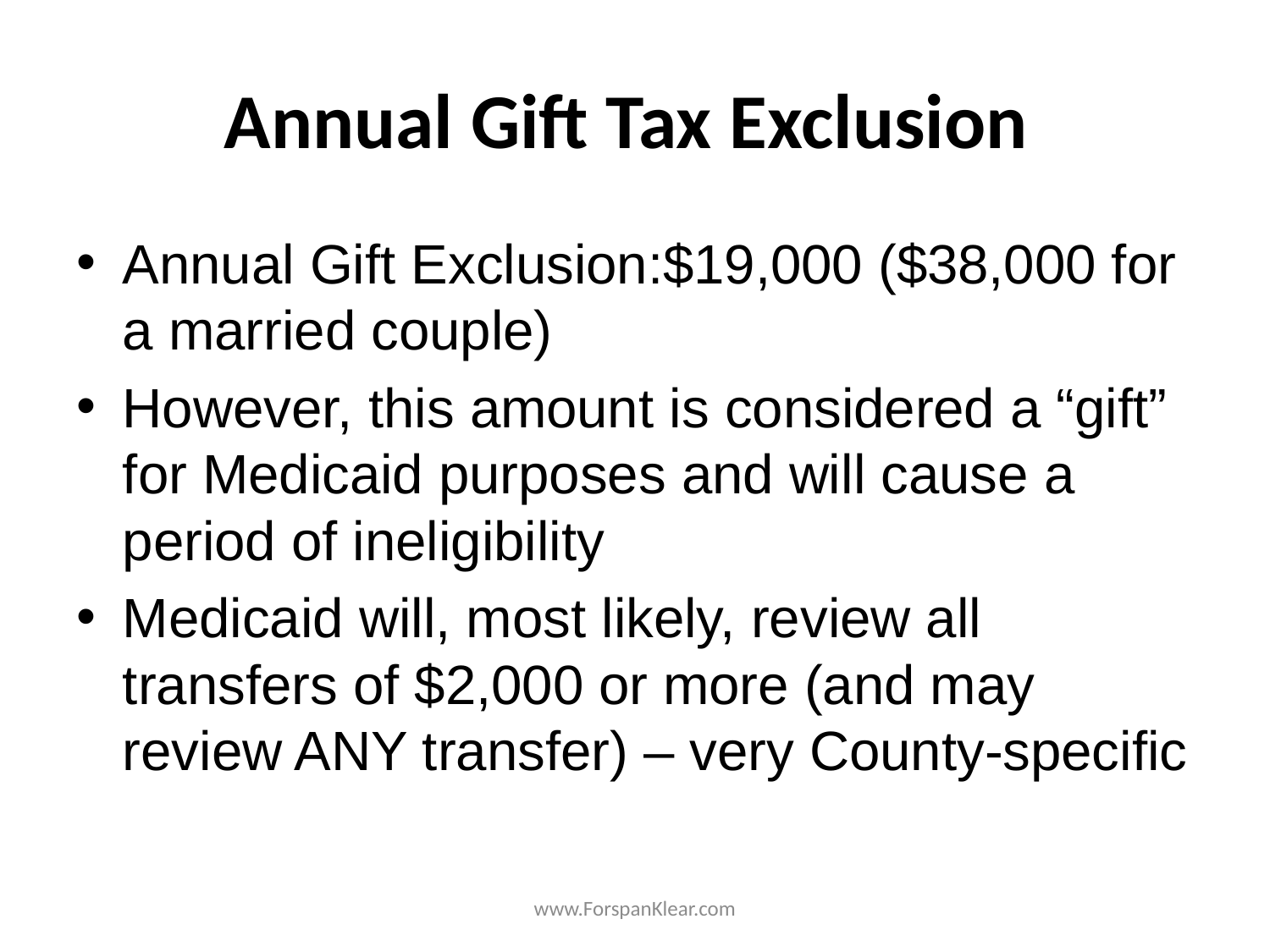

# Annual Gift Tax Exclusion
Annual Gift Exclusion:$19,000 ($38,000 for a married couple)
However, this amount is considered a “gift” for Medicaid purposes and will cause a period of ineligibility
Medicaid will, most likely, review all transfers of $2,000 or more (and may review ANY transfer) – very County-specific

www.ForspanKlear.com